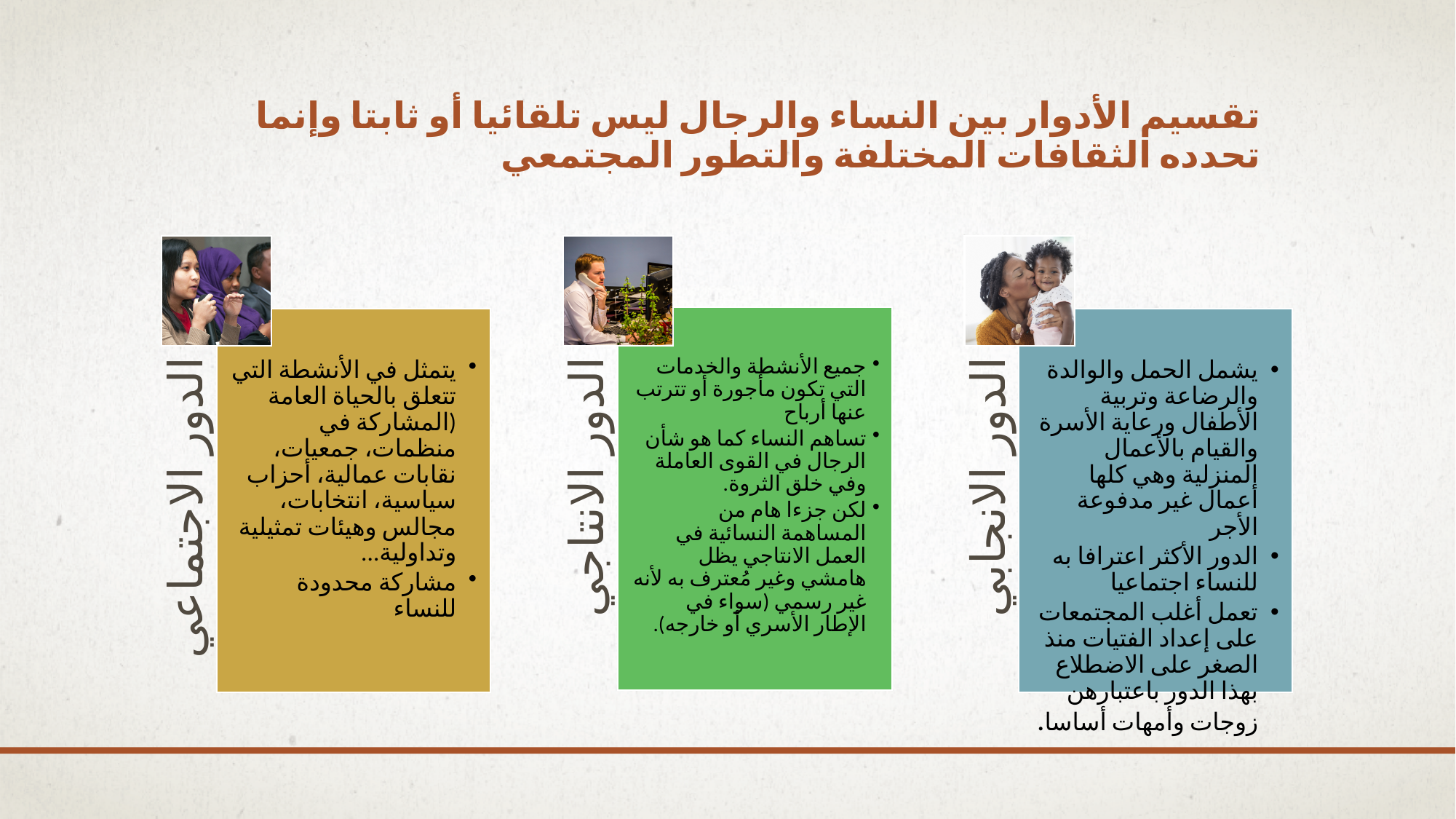

# تقسيم الأدوار بين النساء والرجال ليس تلقائيا أو ثابتا وإنما تحدده الثقافات المختلفة والتطور المجتمعي
الدور الاجتماعي
يتمثل في الأنشطة التي تتعلق بالحياة العامة (المشاركة في منظمات، جمعيات، نقابات عمالية، أحزاب سياسية، انتخابات، مجالس وهيئات تمثيلية وتداولية...
مشاركة محدودة للنساء

الدور الانتاجي
جميع الأنشطة والخدمات التي تكون مأجورة أو تترتب عنها أرباح
تساهم النساء كما هو شأن الرجال في القوى العاملة وفي خلق الثروة.
لكن جزءا هام من المساهمة النسائية في العمل الانتاجي يظل هامشي وغير مُعترف به لأنه غير رسمي (سواء في الإطار الأسري أو خارجه).
الدور الانجابي
يشمل الحمل والوالدة والرضاعة وتربية الأطفال ورعاية الأسرة والقيام بالأعمال المنزلية وهي كلها أعمال غير مدفوعة الأجر
الدور الأكثر اعترافا به للنساء اجتماعيا
تعمل أغلب المجتمعات على إعداد الفتيات منذ الصغر على الاضطلاع بهذا الدور باعتبارهن زوجات وأمهات أساسا.